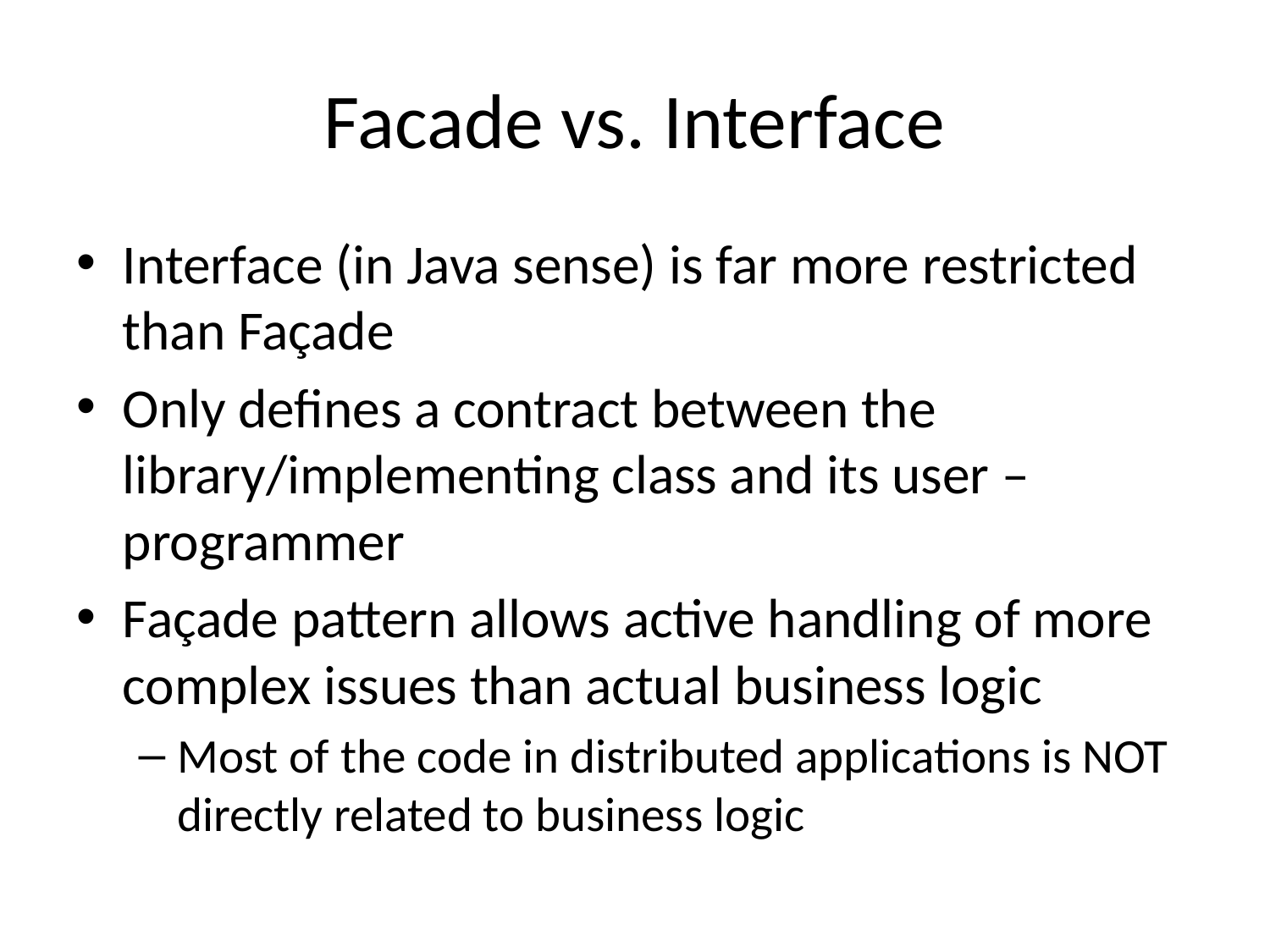

# Facade vs. Interface
Interface (in Java sense) is far more restricted than Façade
Only defines a contract between the library/implementing class and its user – programmer
Façade pattern allows active handling of more complex issues than actual business logic
Most of the code in distributed applications is NOT directly related to business logic